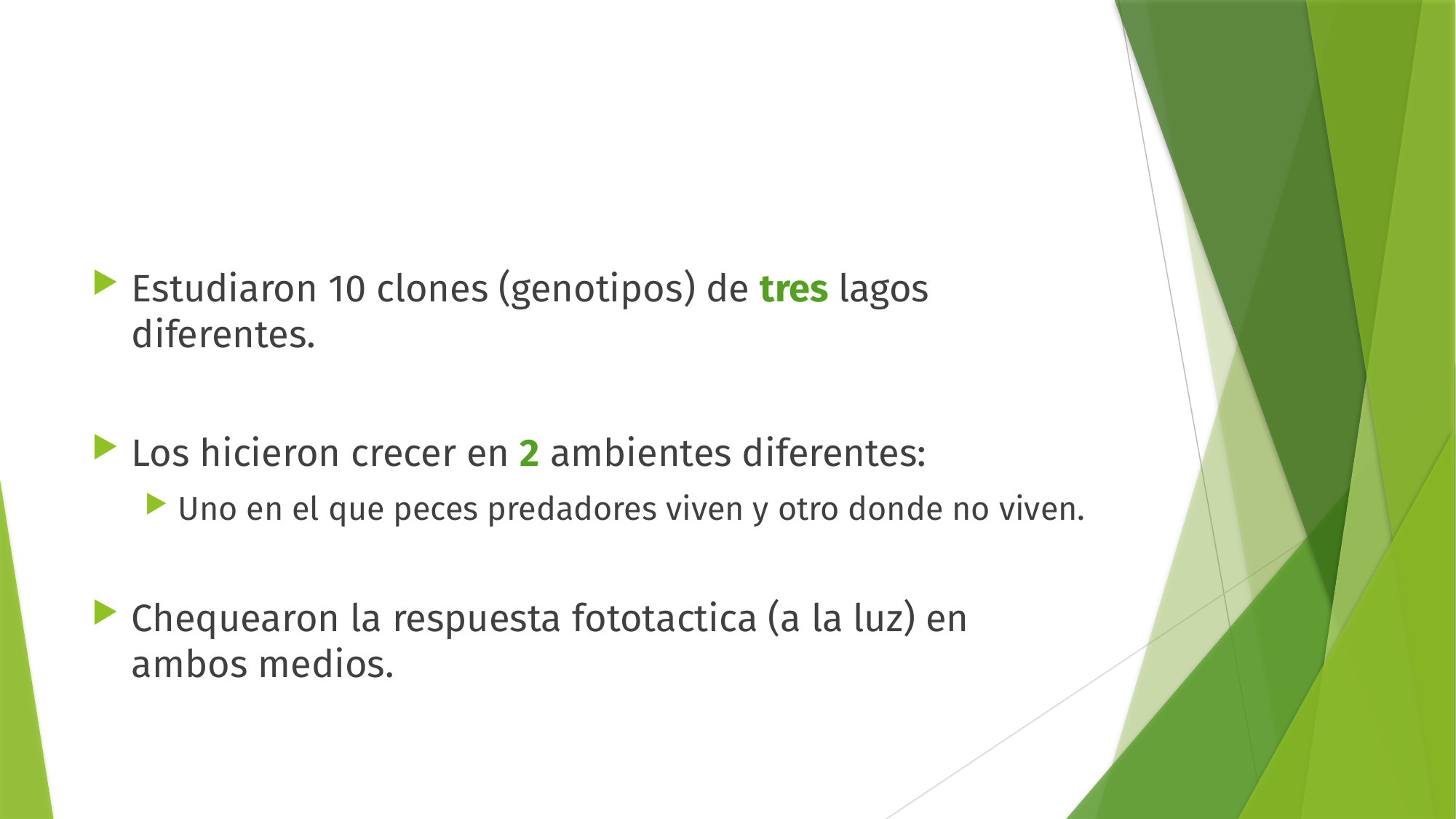

#
Estudiaron 10 clones (genotipos) de tres lagos diferentes.

Los hicieron crecer en 2 ambientes diferentes:
Uno en el que peces predadores viven y otro donde no viven.

Chequearon la respuesta fototactica (a la luz) en ambos medios.